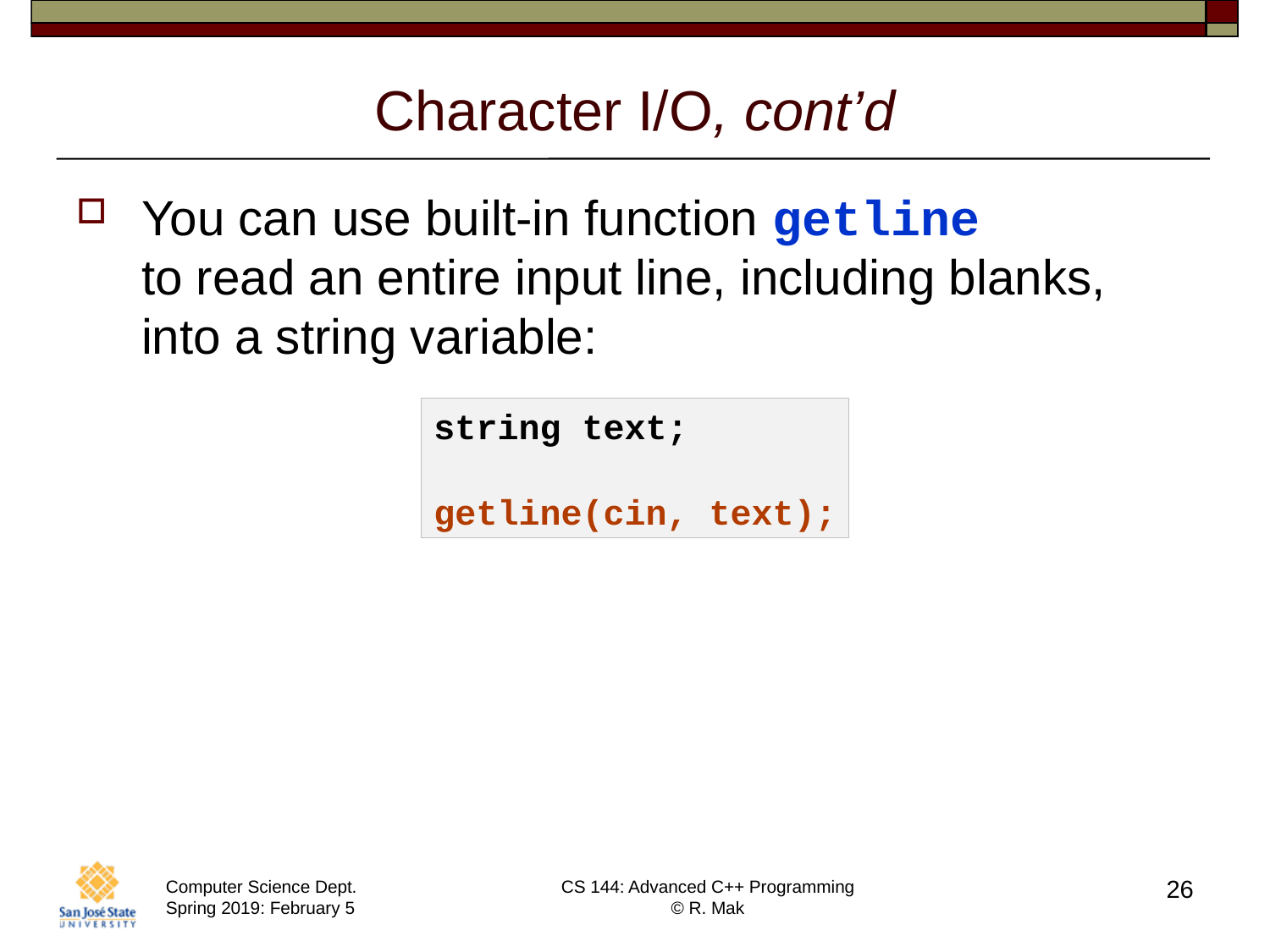

# Character I/O, cont’d
You can use built-in function getline
to read an entire input line, including blanks, into a string variable:
string text;

getline(cin, text);
26